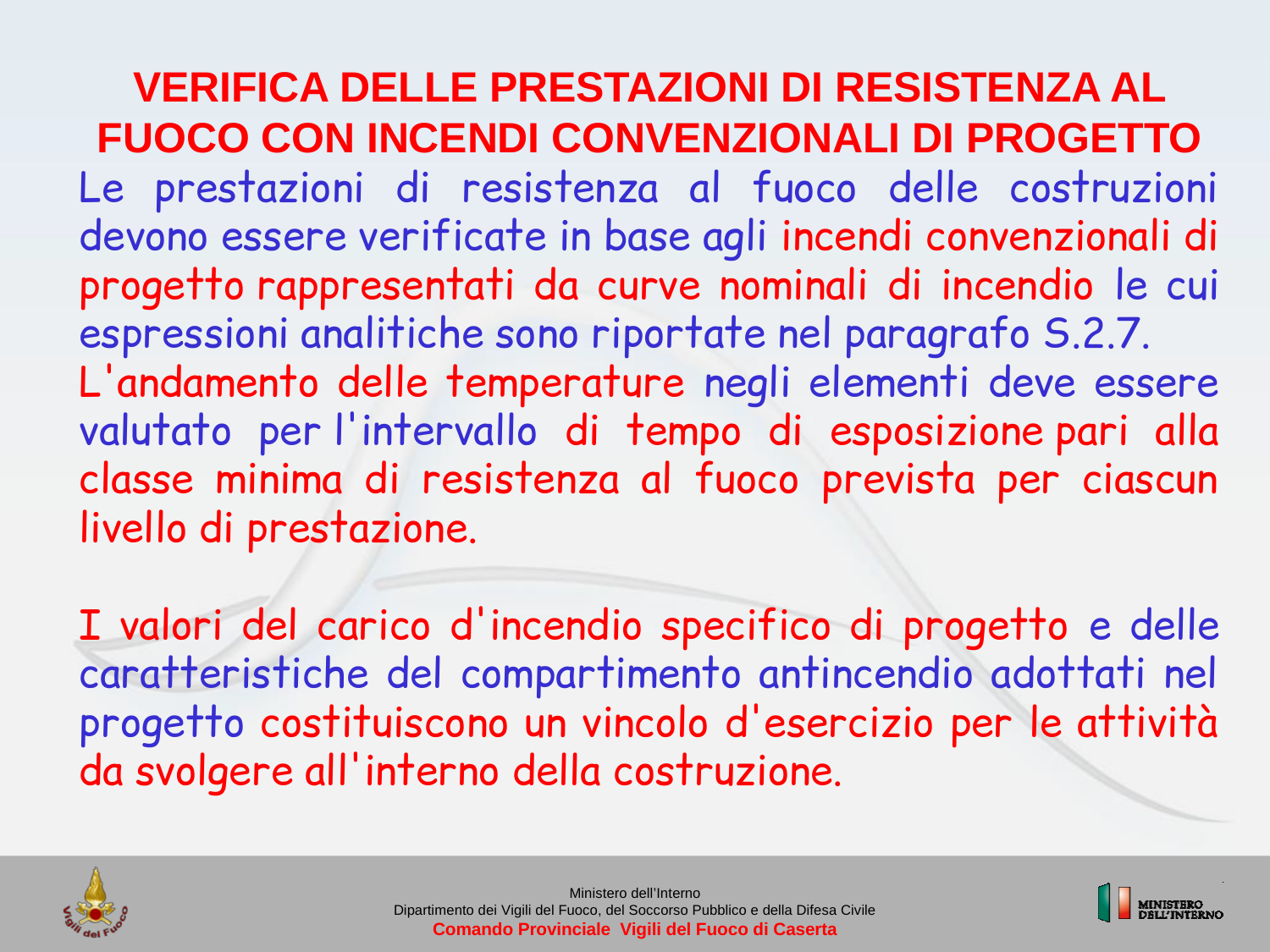

VERIFICA DELLE PRESTAZIONI DI RESISTENZA AL FUOCO CON INCENDI CONVENZIONALI DI PROGETTO
Le prestazioni di resistenza al fuoco delle costruzioni devono essere verificate in base agli incendi convenzionali di progetto rappresentati da curve nominali di incendio le cui espressioni analitiche sono riportate nel paragrafo S.2.7.
L'andamento delle temperature negli elementi deve essere valutato per l'intervallo di tempo di esposizione pari alla classe minima di resistenza al fuoco prevista per ciascun livello di prestazione.

I valori del carico d'incendio specifico di progetto e delle caratteristiche del compartimento antincendio adottati nel progetto costituiscono un vincolo d'esercizio per le attività da svolgere all'interno della costruzione.

Ministero dell’Interno
Dipartimento dei Vigili del Fuoco, del Soccorso Pubblico e della Difesa Civile
Comando Provinciale  Vigili del Fuoco di Caserta